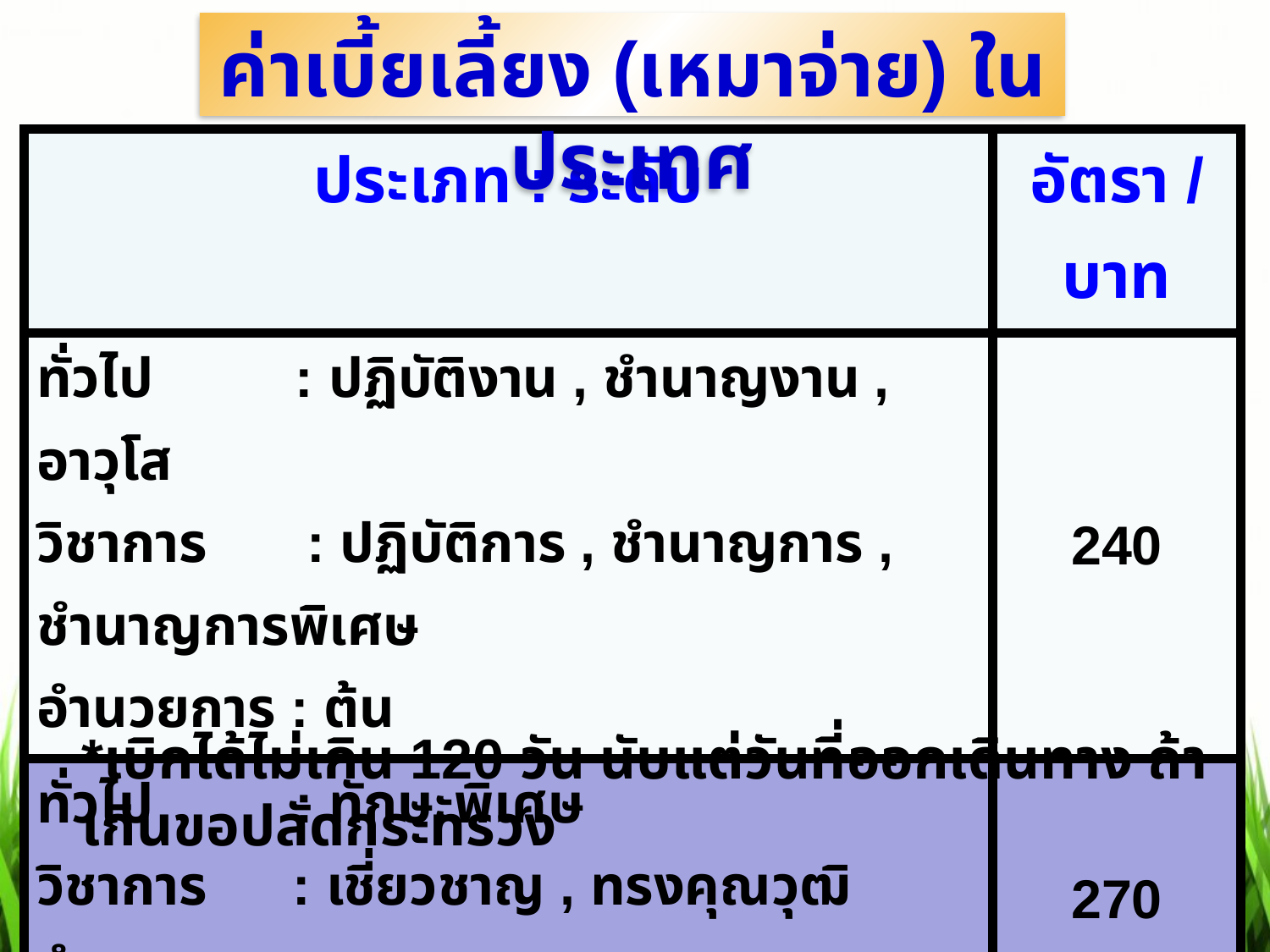

ค่าเบี้ยเลี้ยง (เหมาจ่าย) ในประเทศ
| ประเภท : ระดับ | อัตรา / บาท |
| --- | --- |
| ทั่วไป : ปฏิบัติงาน , ชำนาญงาน , อาวุโส วิชาการ : ปฏิบัติการ , ชำนาญการ , ชำนาญการพิเศษ อำนวยการ : ต้น | 240 |
| ทั่วไป : ทักษะพิเศษ วิชาการ : เชี่ยวชาญ , ทรงคุณวุฒิ อำนวยการ : สูง บริหาร : ต้น , สูง | 270 |
*เบิกได้ไม่เกิน 120 วัน นับแต่วันที่ออกเดินทาง ถ้าเกินขอปลัดกระทรวง